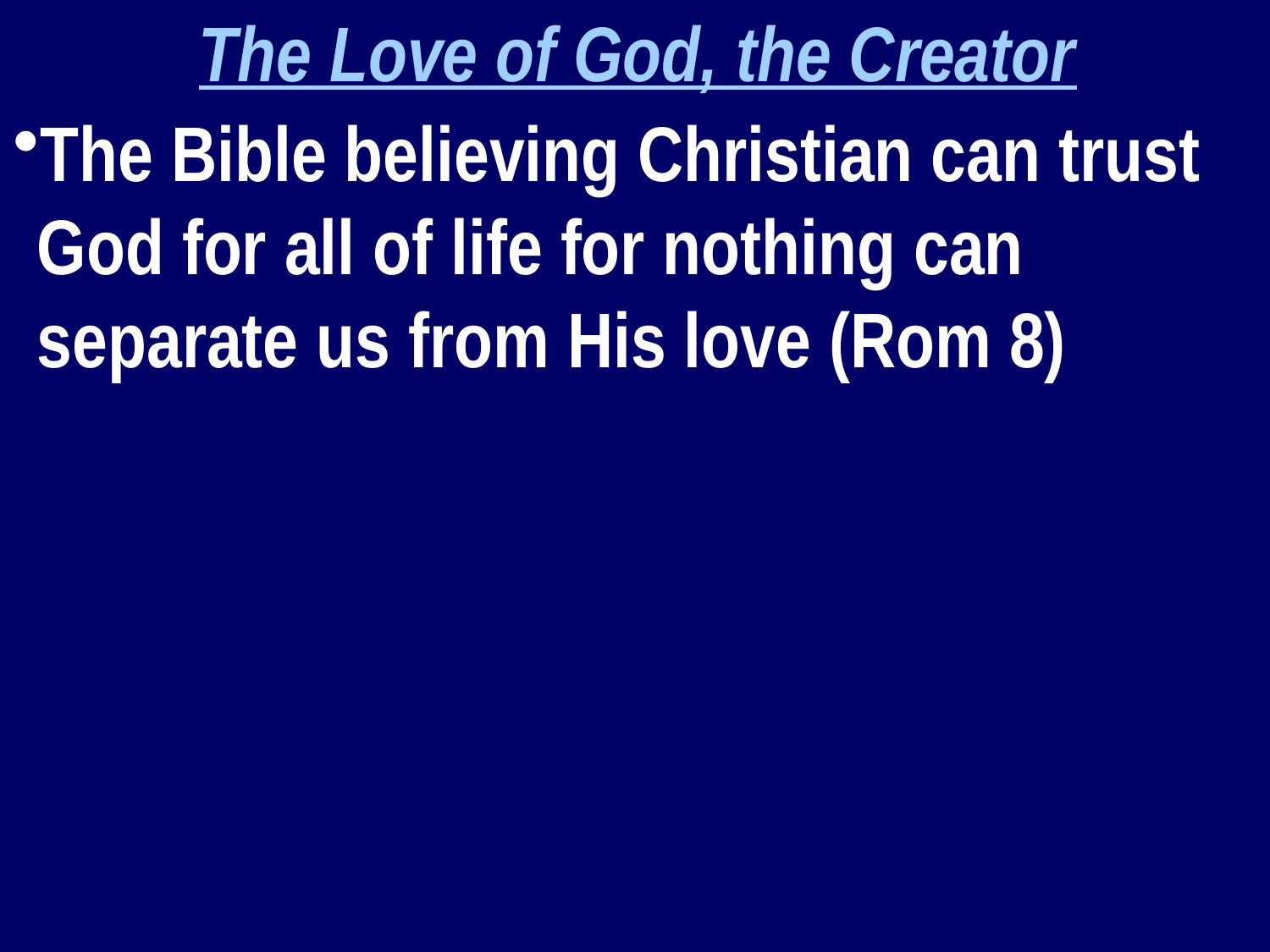

The Love of God, the Creator
The Bible believing Christian can trust God for all of life for nothing can separate us from His love (Rom 8)